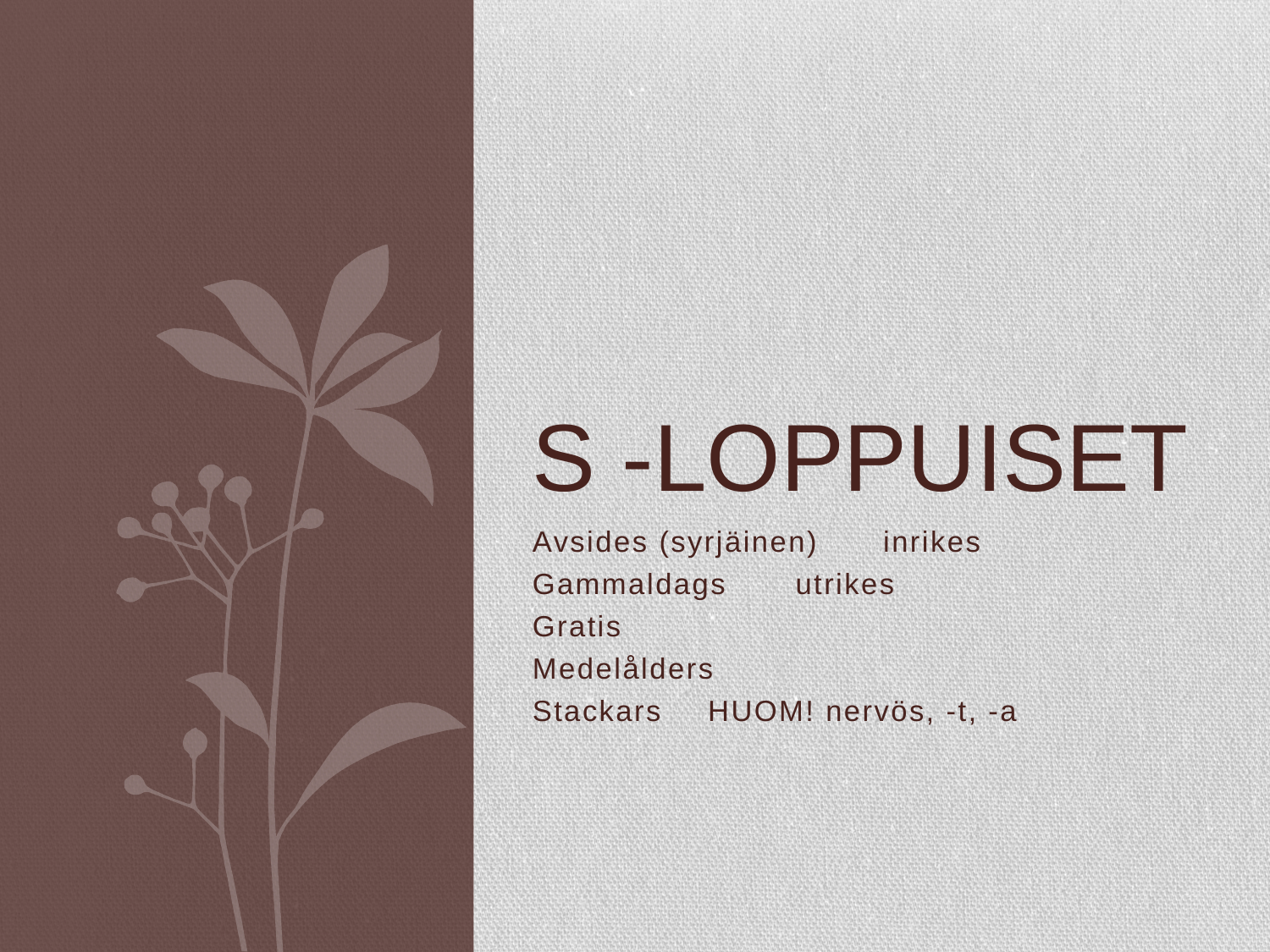

# S -loppuiset
Avsides (syrjäinen)	inrikes
Gammaldags		utrikes
Gratis
Medelålders
Stackars	HUOM! nervös, -t, -a